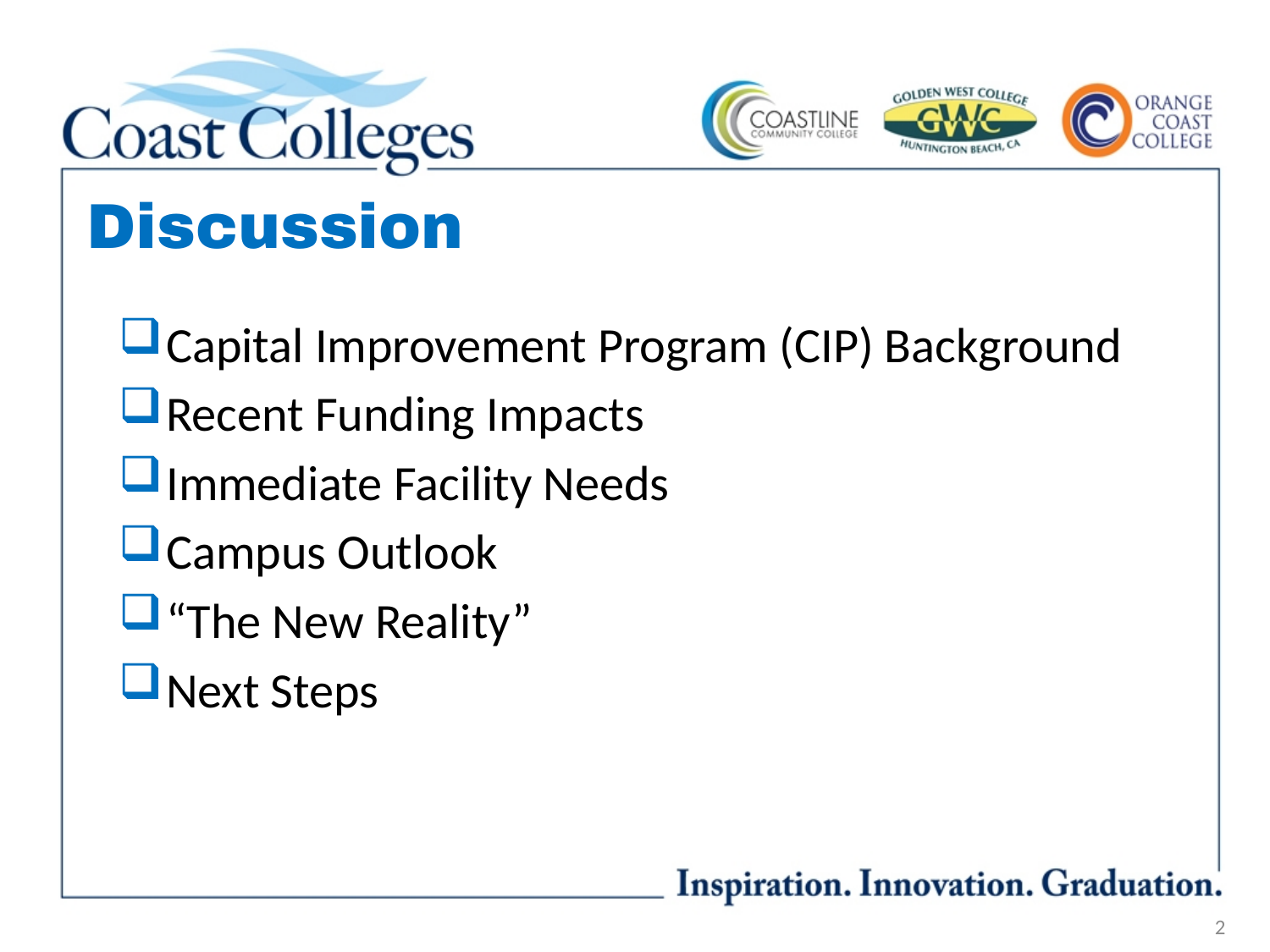

# Discussion
Capital Improvement Program (CIP) Background
Recent Funding Impacts
Immediate Facility Needs
Campus Outlook
“The New Reality”
Next Steps

2